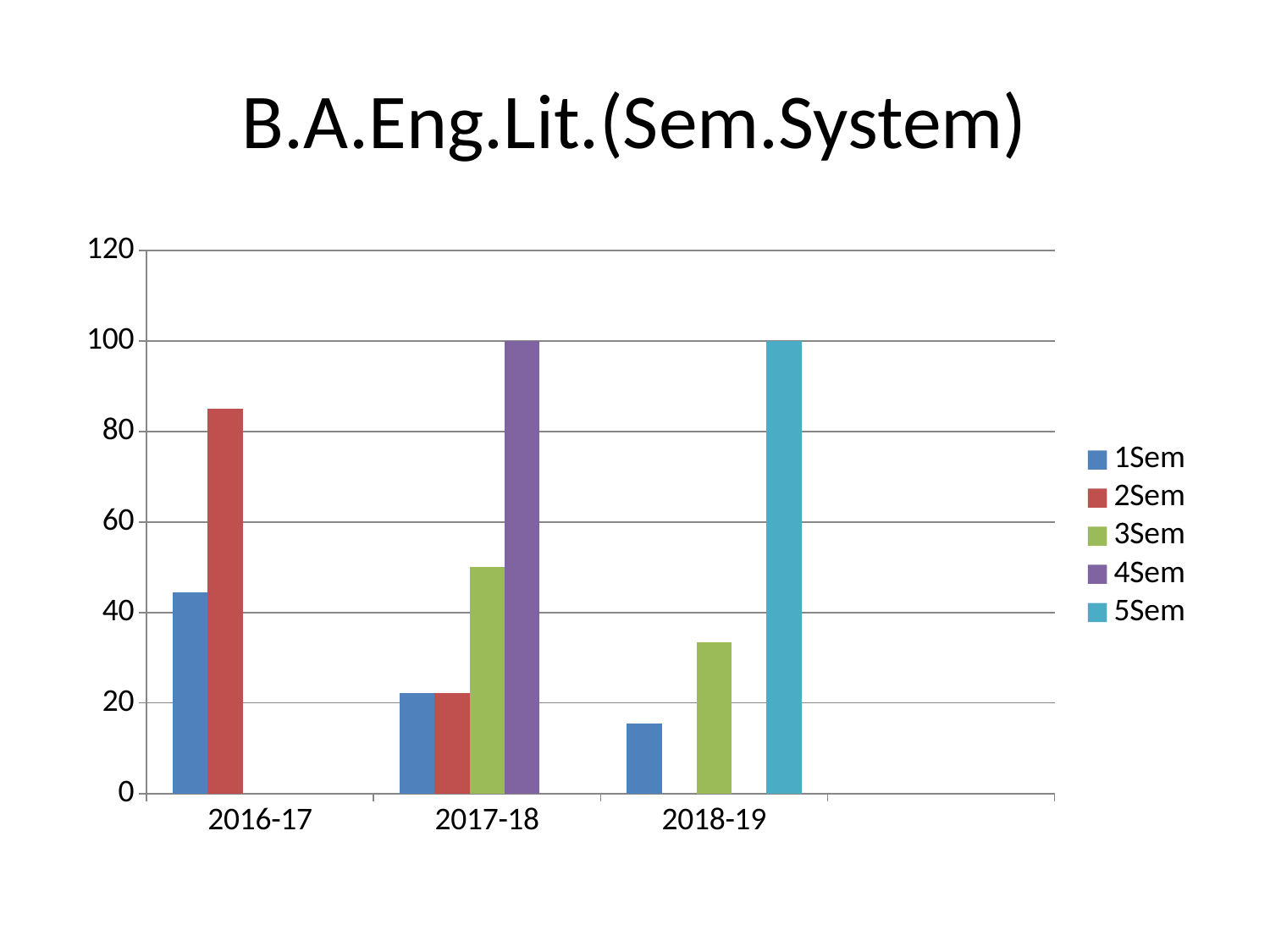

# B.A.Eng.Lit.(Sem.System)

### Chart

| Category | 1Sem | 2Sem | 3Sem | 4Sem | 5Sem |
|---|---|---|---|---|---|
| 2016-17 | 44.44 | 85.0 | None | None | None |
| 2017-18 | 22.22 | 22.22 | 50.0 | 100.0 | None |
| 2018-19 | 15.38 | None | 33.33 | None | 100.0 |